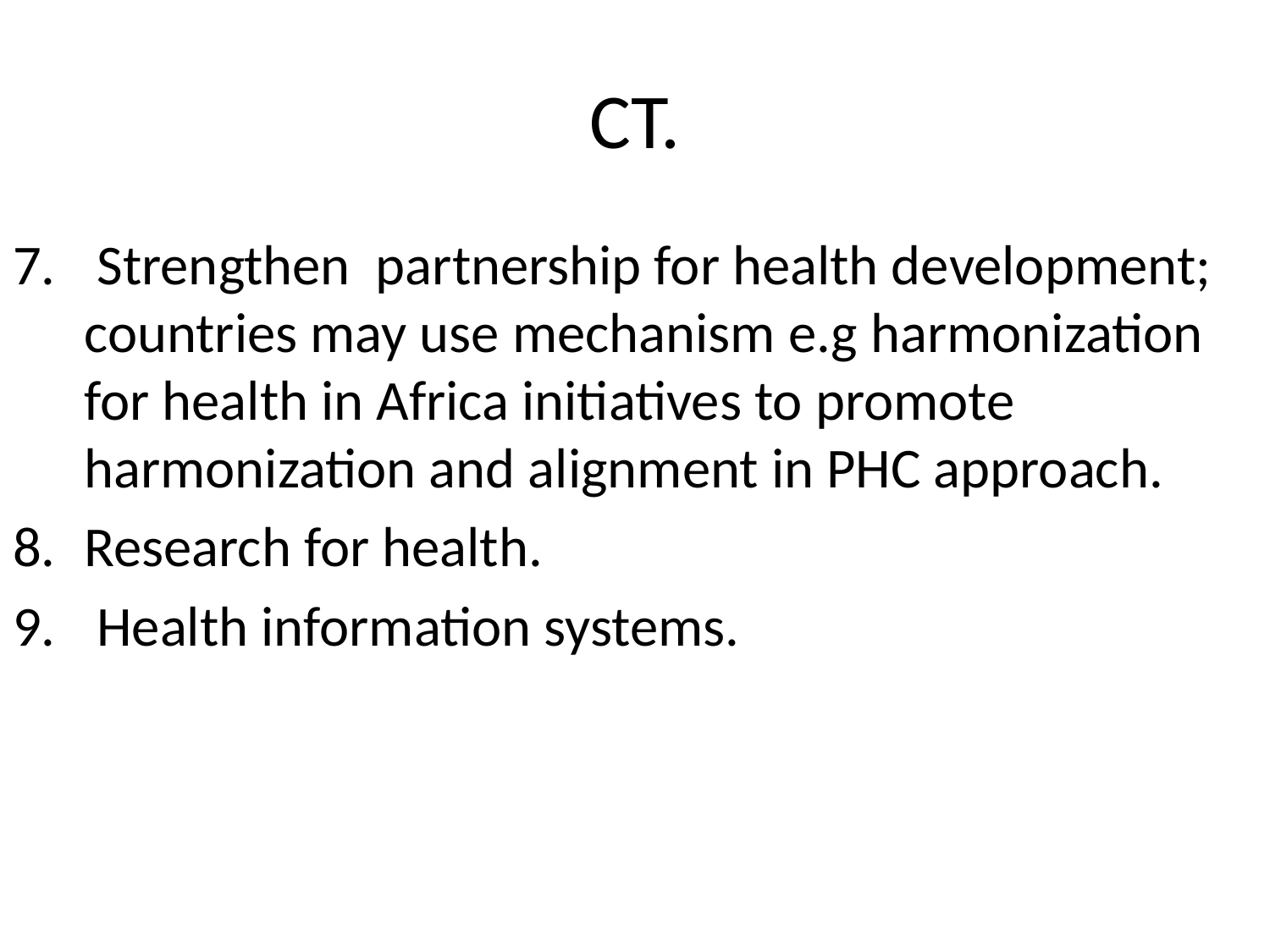

# CT.
 Strengthen  partnership for health development; countries may use mechanism e.g harmonization for health in Africa initiatives to promote harmonization and alignment in PHC approach.
Research for health.
 Health information systems.